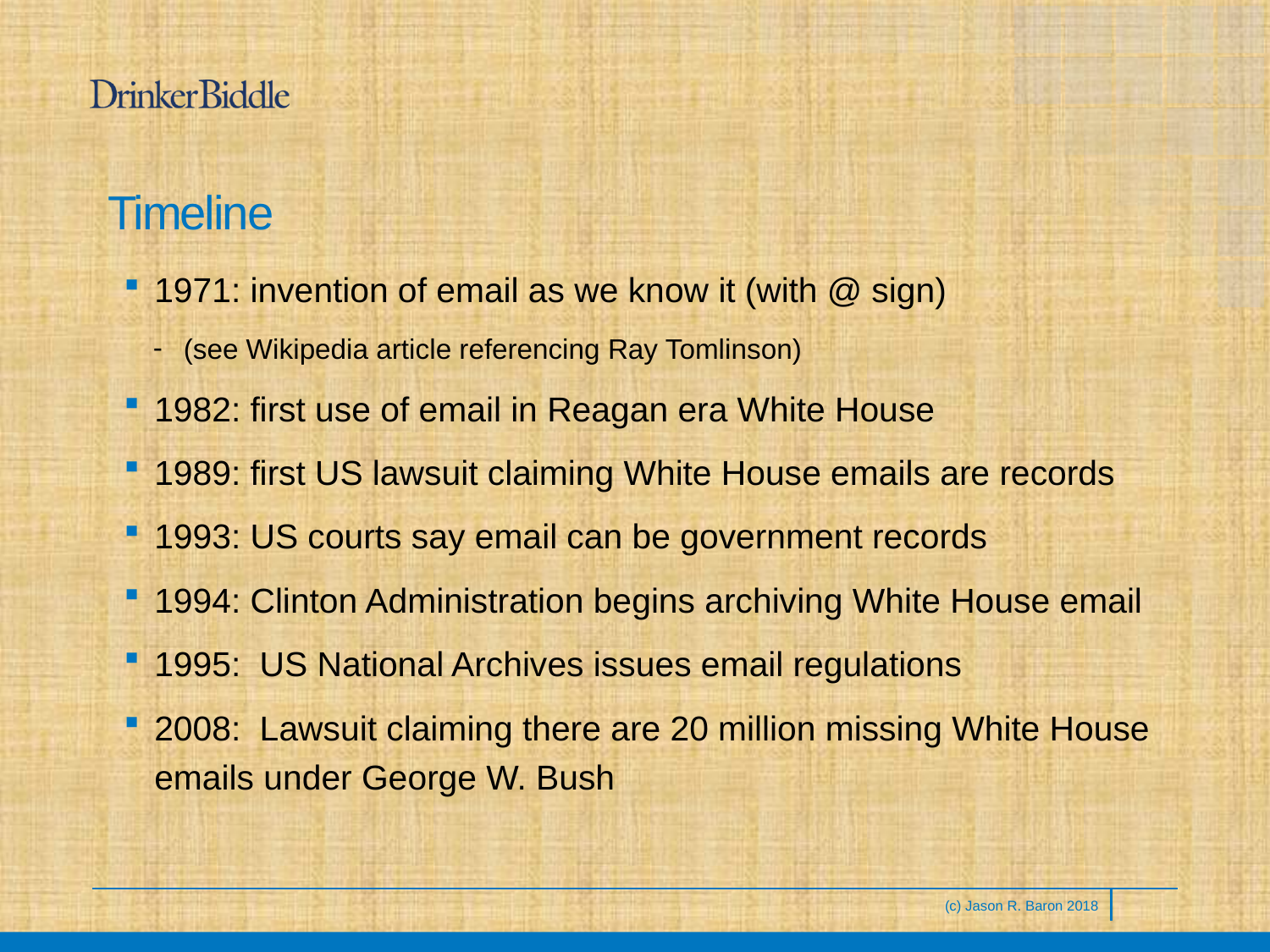

# Timeline
1971: invention of email as we know it (with @ sign)
(see Wikipedia article referencing Ray Tomlinson)
1982: first use of email in Reagan era White House
1989: first US lawsuit claiming White House emails are records
1993: US courts say email can be government records
1994: Clinton Administration begins archiving White House email
1995:  US National Archives issues email regulations
2008:  Lawsuit claiming there are 20 million missing White House emails under George W. Bush

(c) Jason R. Baron 2018